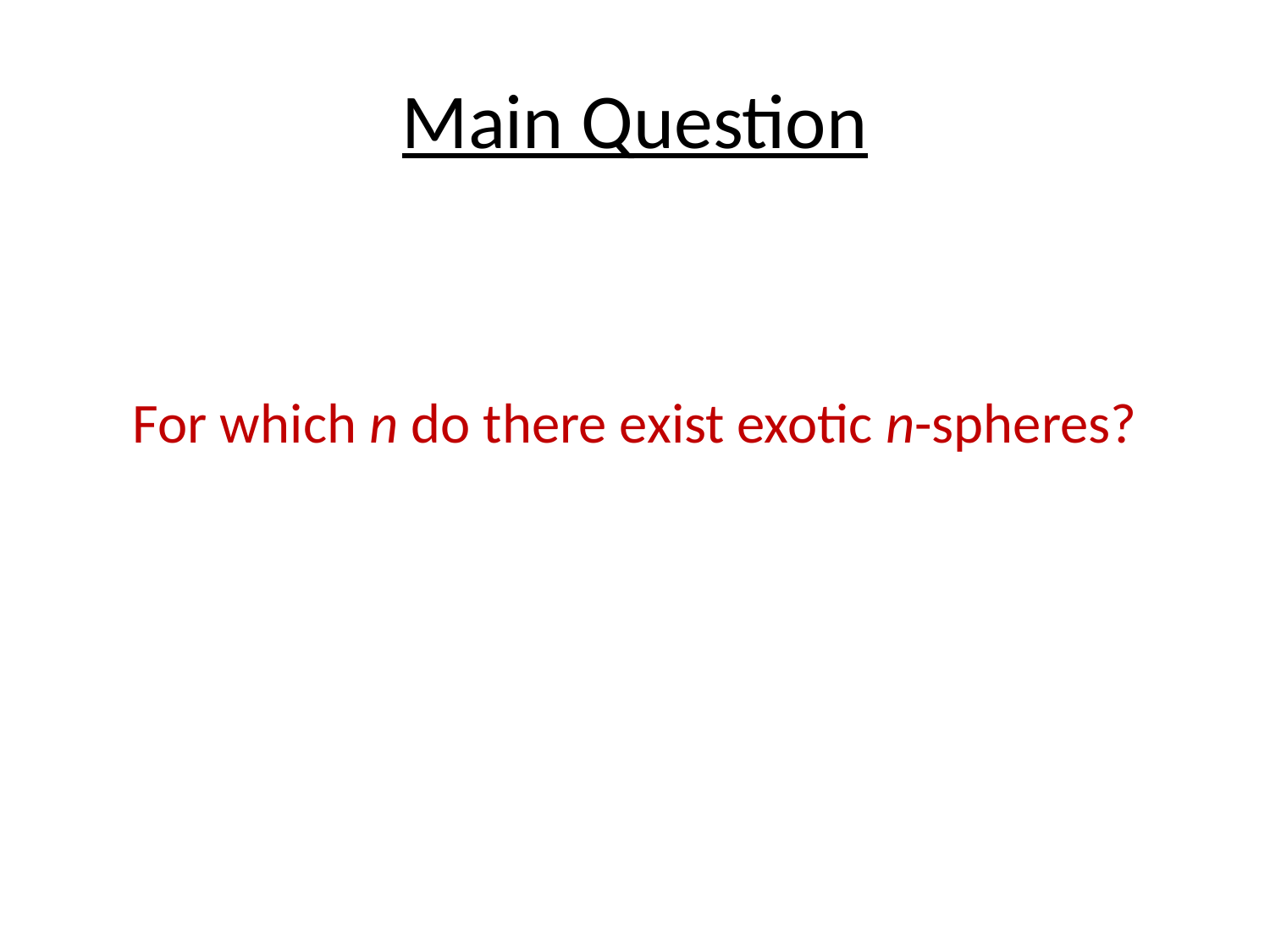

# Main Question

For which n do there exist exotic n-spheres?